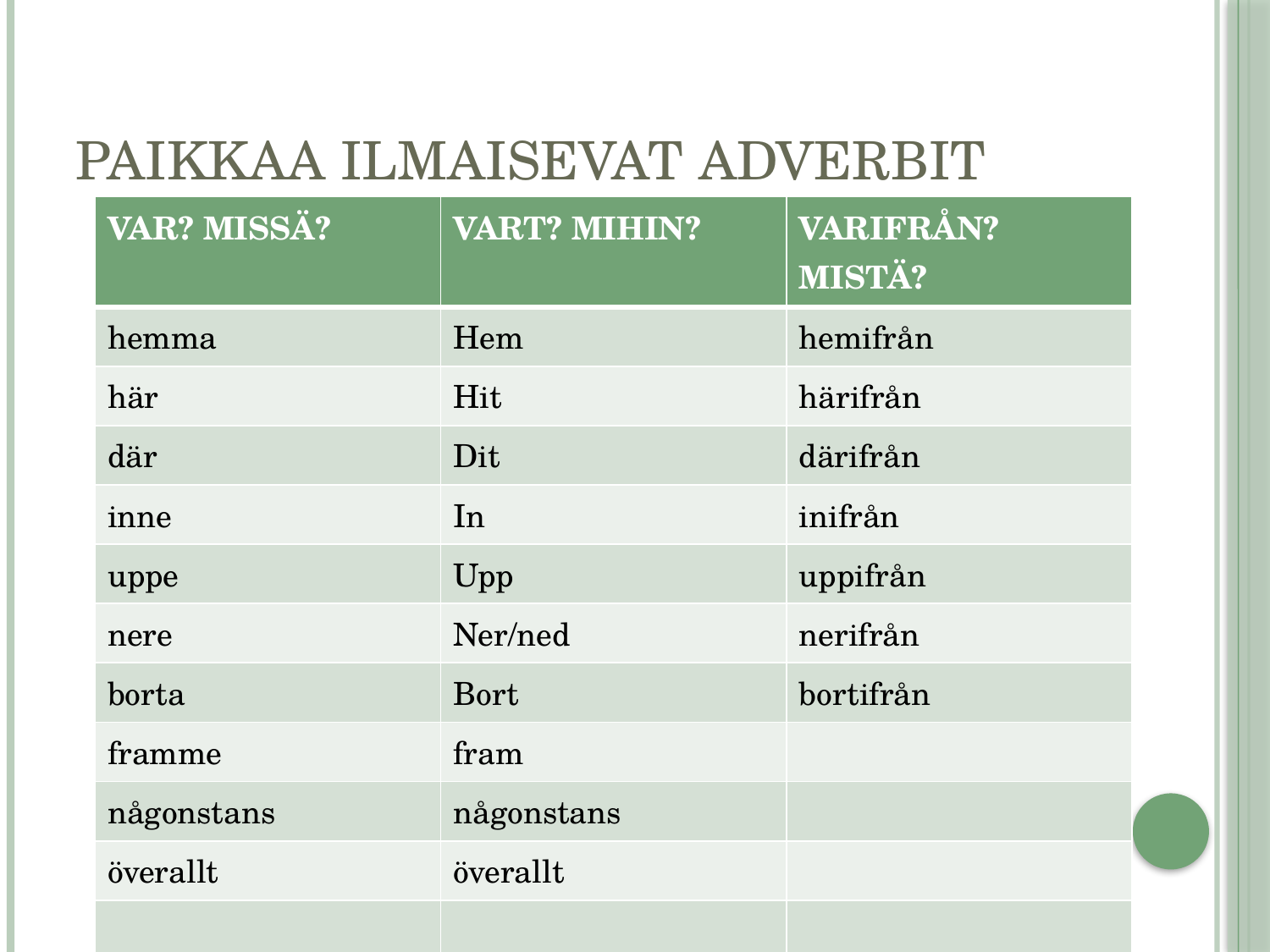

# Paikkaa ilmaisevat adverbit
| VAR? MISSÄ? | VART? MIHIN? | VARIFRÅN?MISTÄ? |
| --- | --- | --- |
| hemma | Hem | hemifrån |
| här | Hit | härifrån |
| där | Dit | därifrån |
| inne | In | inifrån |
| uppe | Upp | uppifrån |
| nere | Ner/ned | nerifrån |
| borta | Bort | bortifrån |
| framme | fram |  |
| någonstans | någonstans |  |
| överallt | överallt |  |
|  |  |  |